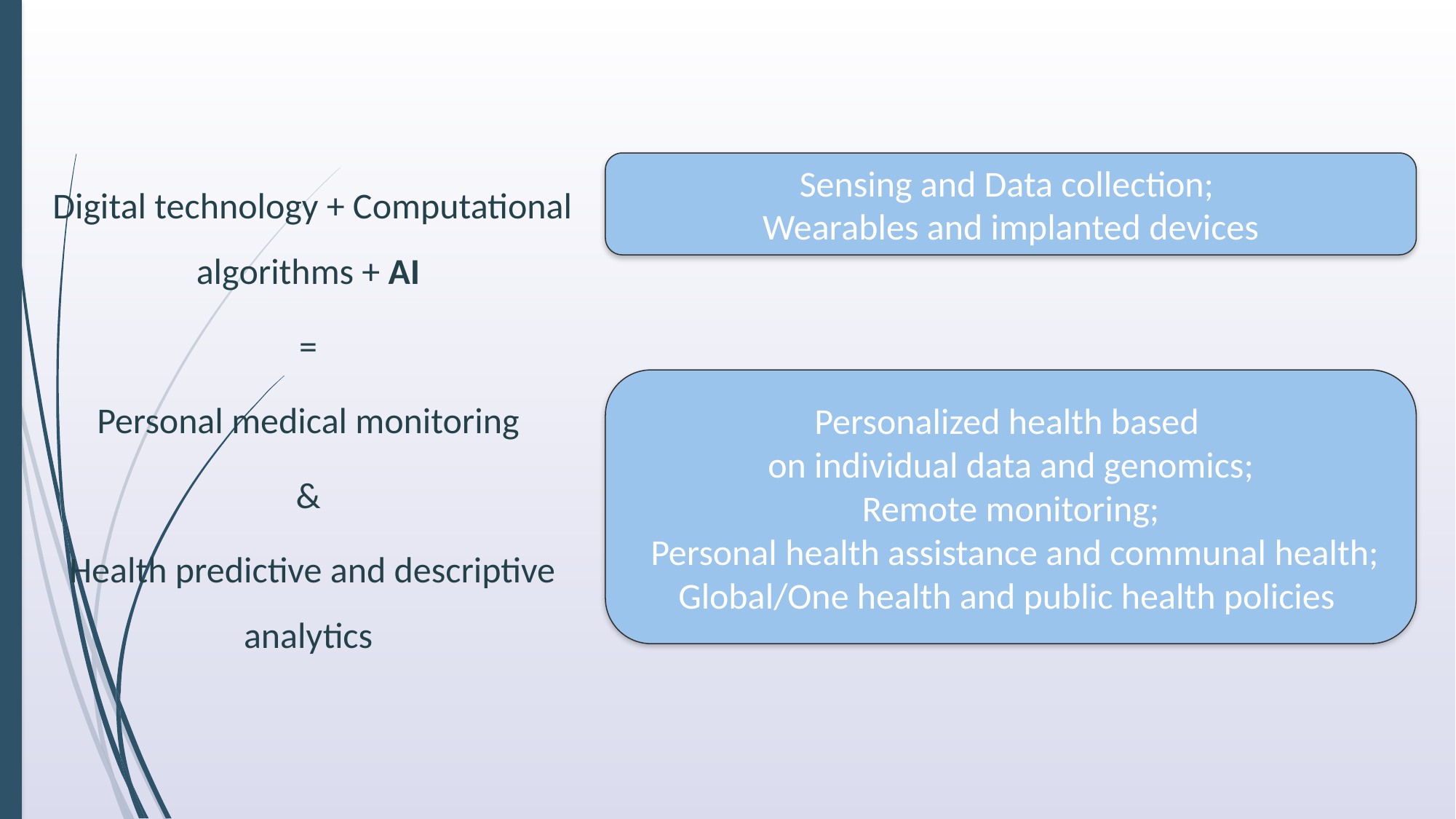

Sensing and Data collection;
Wearables and implanted devices
Digital technology + Computational algorithms + AI
=
Personal medical monitoring
&
Health predictive and descriptive analytics
Personalized health based
on individual data and genomics;
Remote monitoring;
 Personal health assistance and communal health;
Global/One health and public health policies